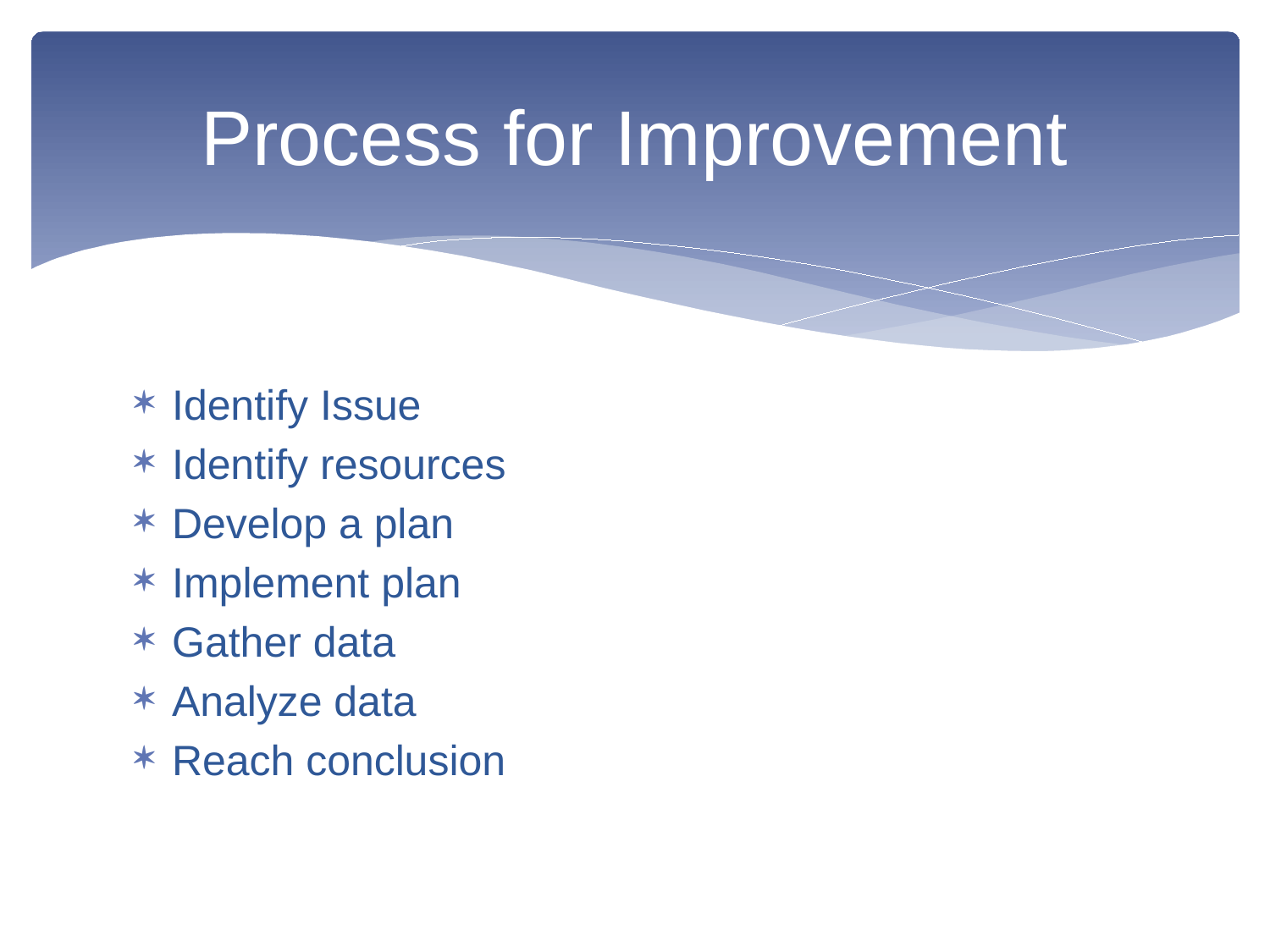

# Process for Improvement
Identify Issue
Identify resources
Develop a plan
Implement plan
Gather data
Analyze data
Reach conclusion